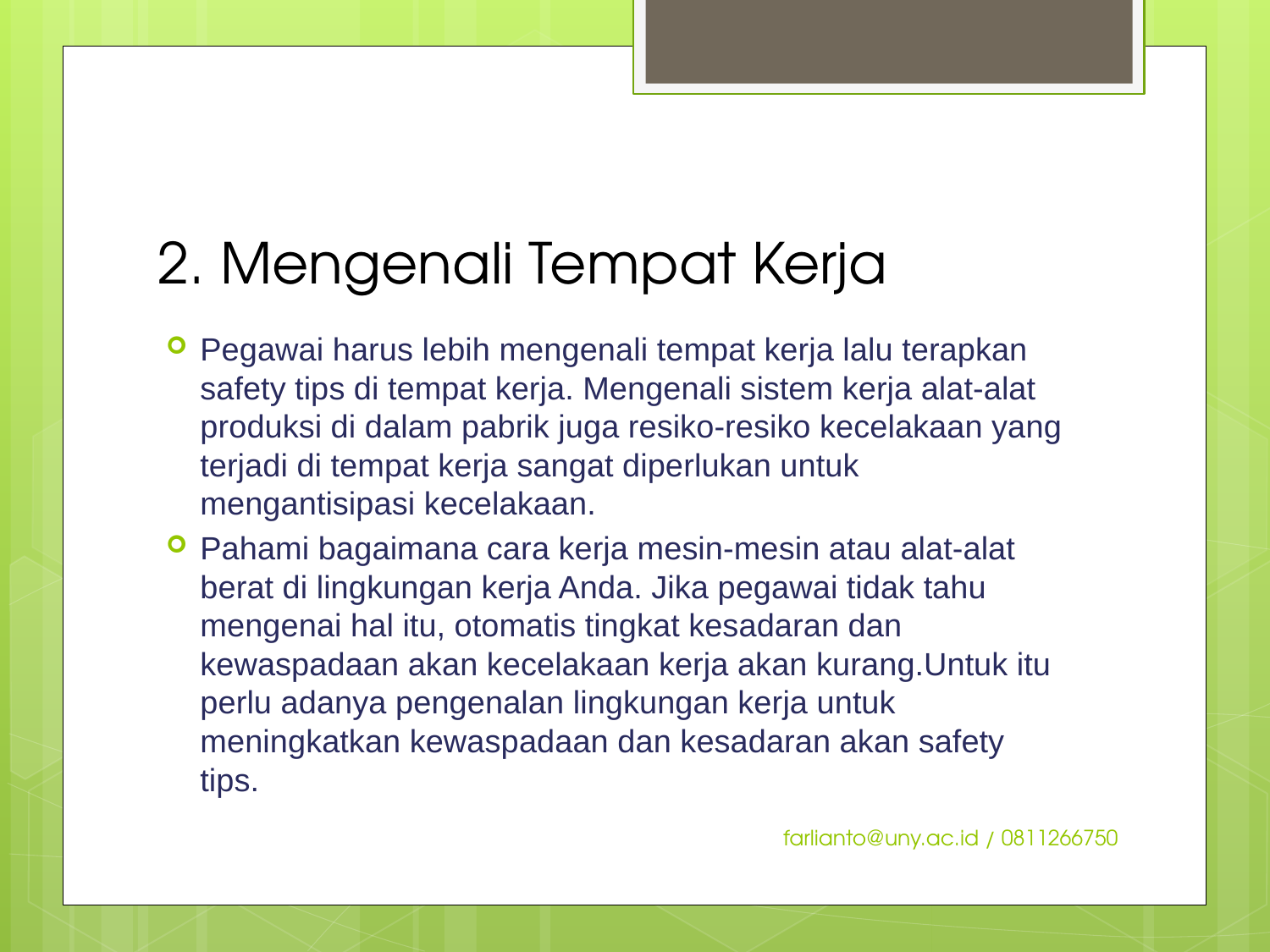

# 2. Mengenali Tempat Kerja
Pegawai harus lebih mengenali tempat kerja lalu terapkan safety tips di tempat kerja. Mengenali sistem kerja alat-alat produksi di dalam pabrik juga resiko-resiko kecelakaan yang terjadi di tempat kerja sangat diperlukan untuk mengantisipasi kecelakaan.
Pahami bagaimana cara kerja mesin-mesin atau alat-alat berat di lingkungan kerja Anda. Jika pegawai tidak tahu mengenai hal itu, otomatis tingkat kesadaran dan kewaspadaan akan kecelakaan kerja akan kurang.Untuk itu perlu adanya pengenalan lingkungan kerja untuk meningkatkan kewaspadaan dan kesadaran akan safety tips.
farlianto@uny.ac.id / 0811266750